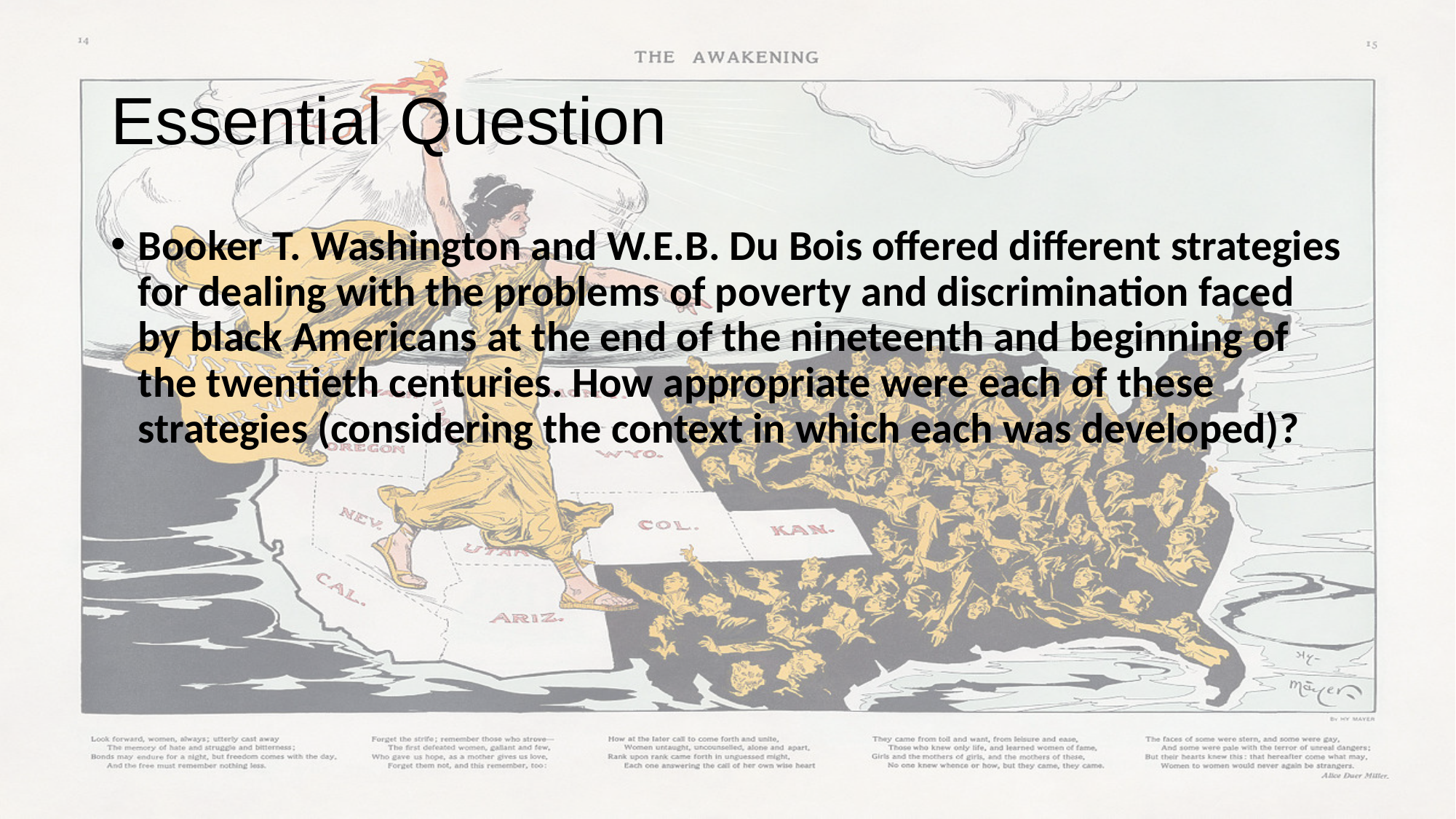

# Essential Question
Booker T. Washington and W.E.B. Du Bois offered different strategies for dealing with the problems of poverty and discrimination faced by black Americans at the end of the nineteenth and beginning of the twentieth centuries. How appropriate were each of these strategies (considering the context in which each was developed)?